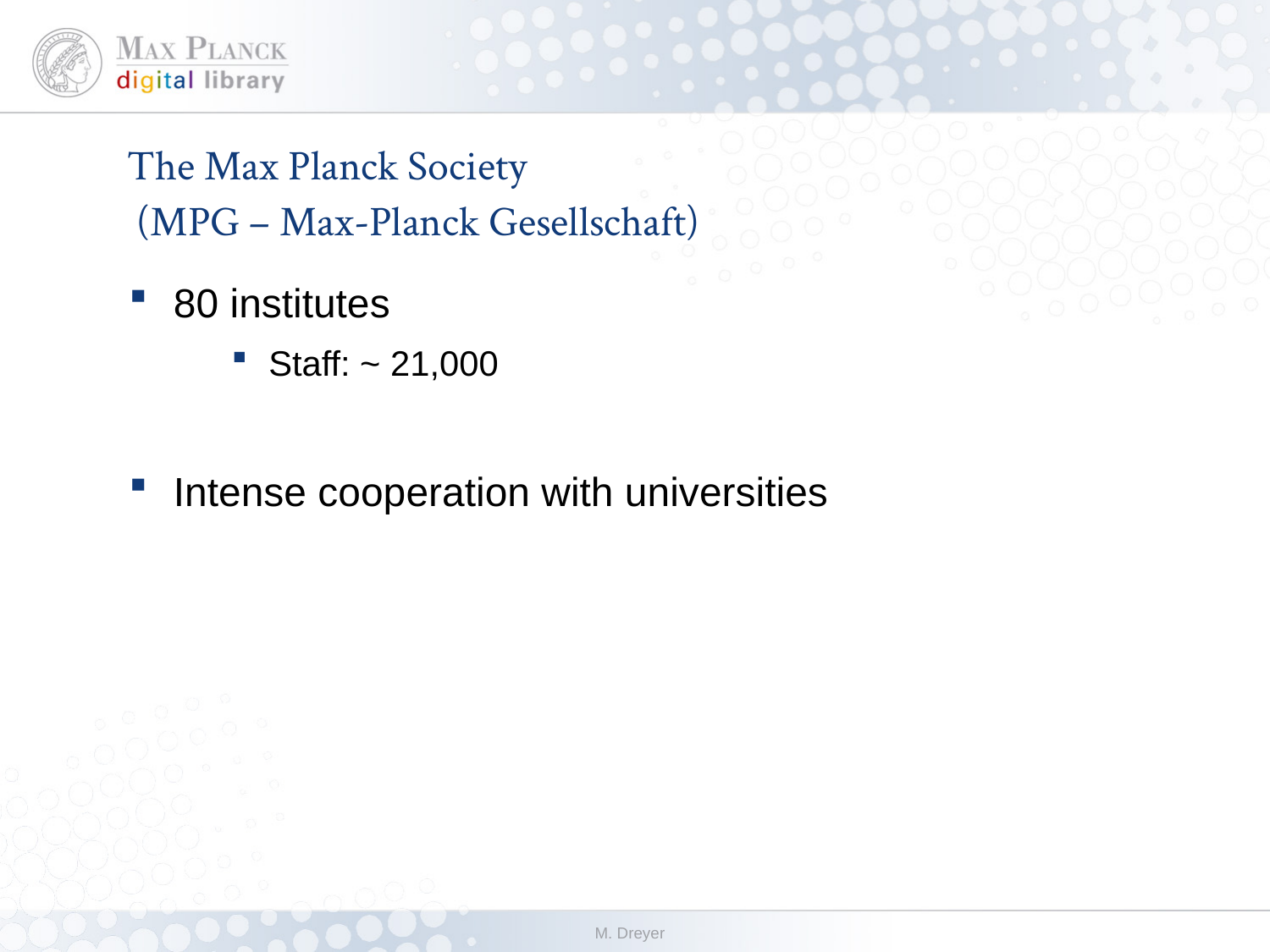

The Max Planck Society
 (MPG – Max-Planck Gesellschaft)
80 institutes
Staff: ~ 21,000

Intense cooperation with universities